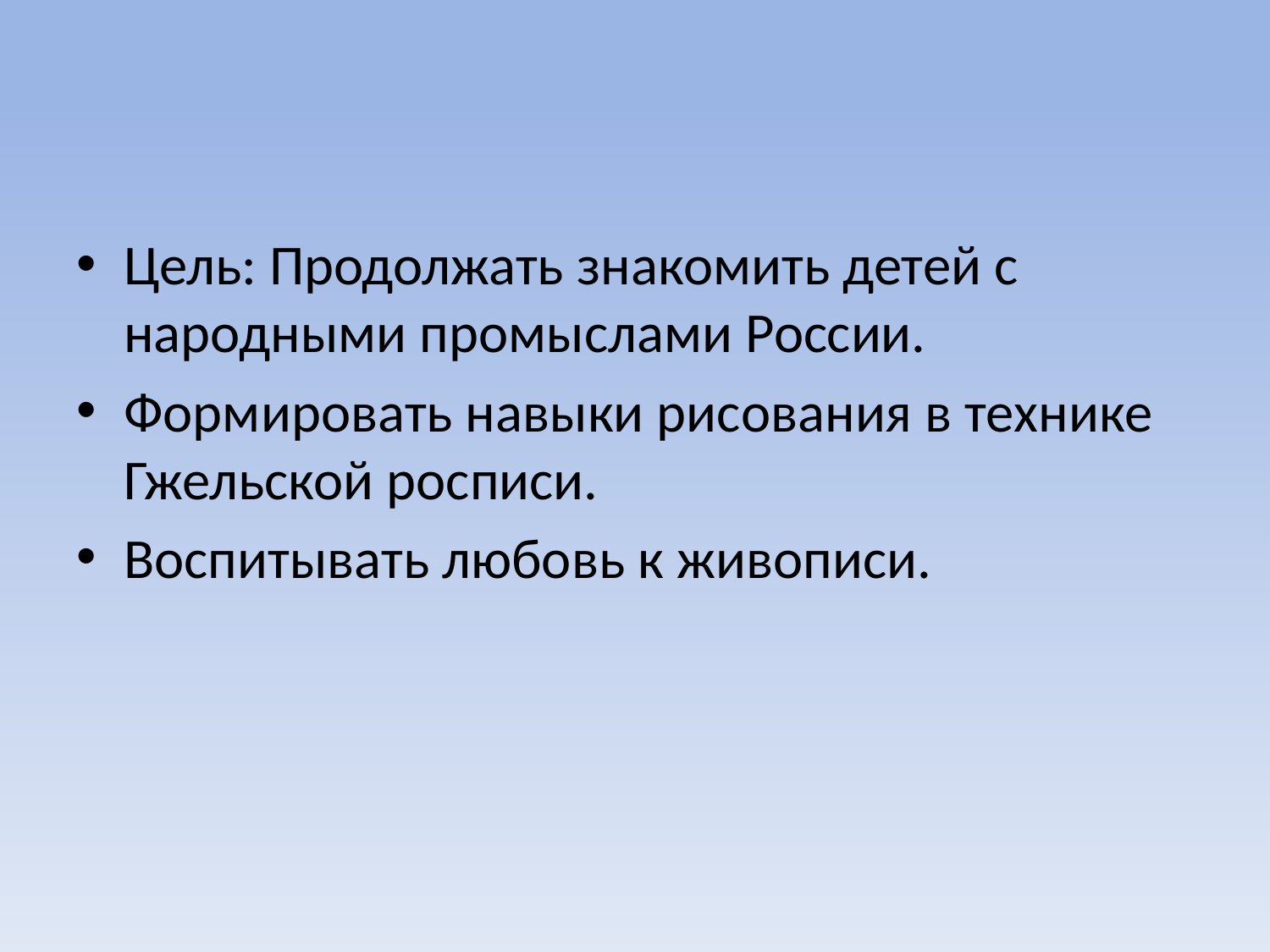

#
Цель: Продолжать знакомить детей с народными промыслами России.
Формировать навыки рисования в технике Гжельской росписи.
Воспитывать любовь к живописи.